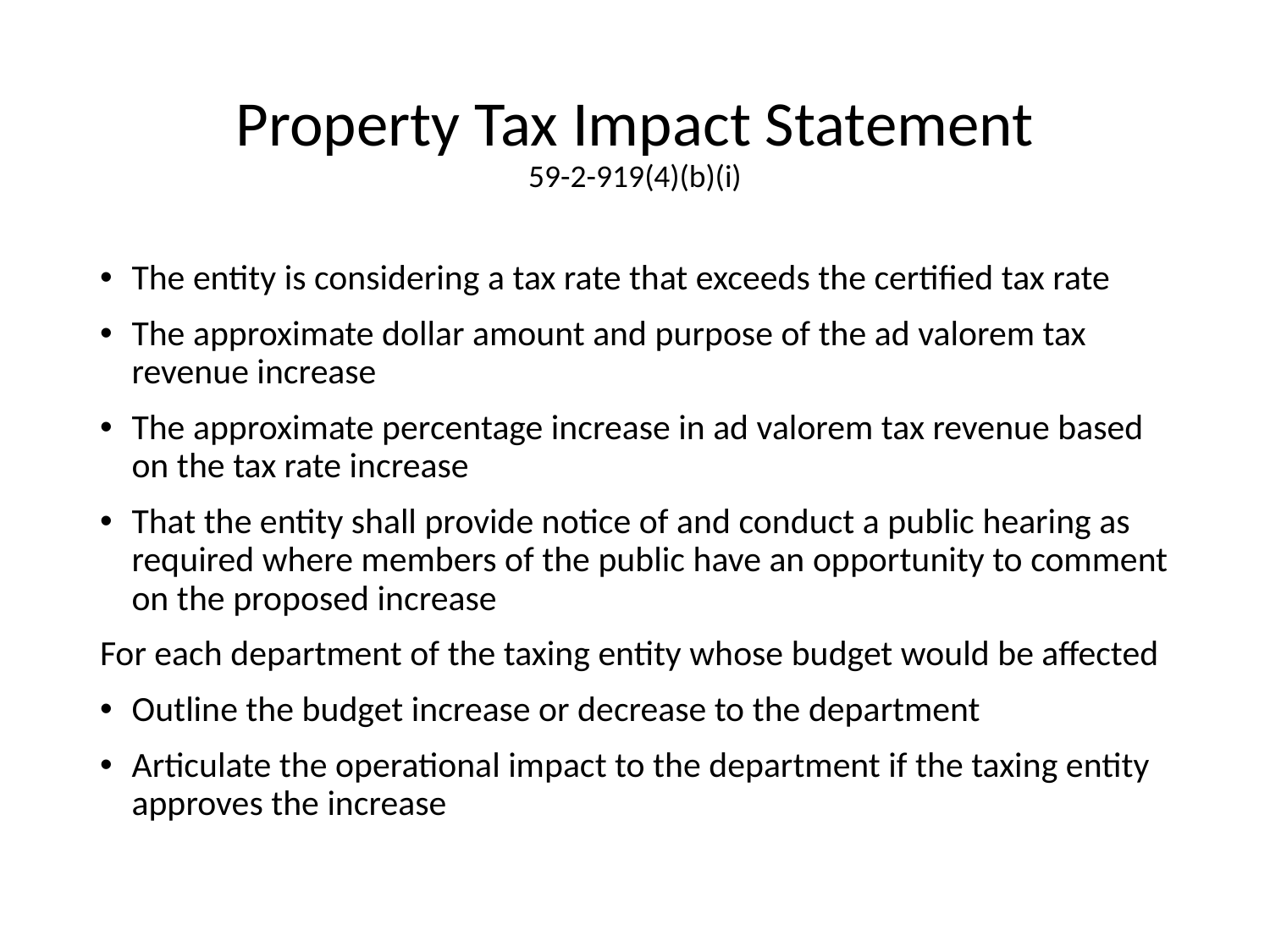

# Property Tax Impact Statement 59-2-919(4)(b)(i)
The entity is considering a tax rate that exceeds the certified tax rate
The approximate dollar amount and purpose of the ad valorem tax revenue increase
The approximate percentage increase in ad valorem tax revenue based on the tax rate increase
That the entity shall provide notice of and conduct a public hearing as required where members of the public have an opportunity to comment on the proposed increase
For each department of the taxing entity whose budget would be affected
Outline the budget increase or decrease to the department
Articulate the operational impact to the department if the taxing entity approves the increase